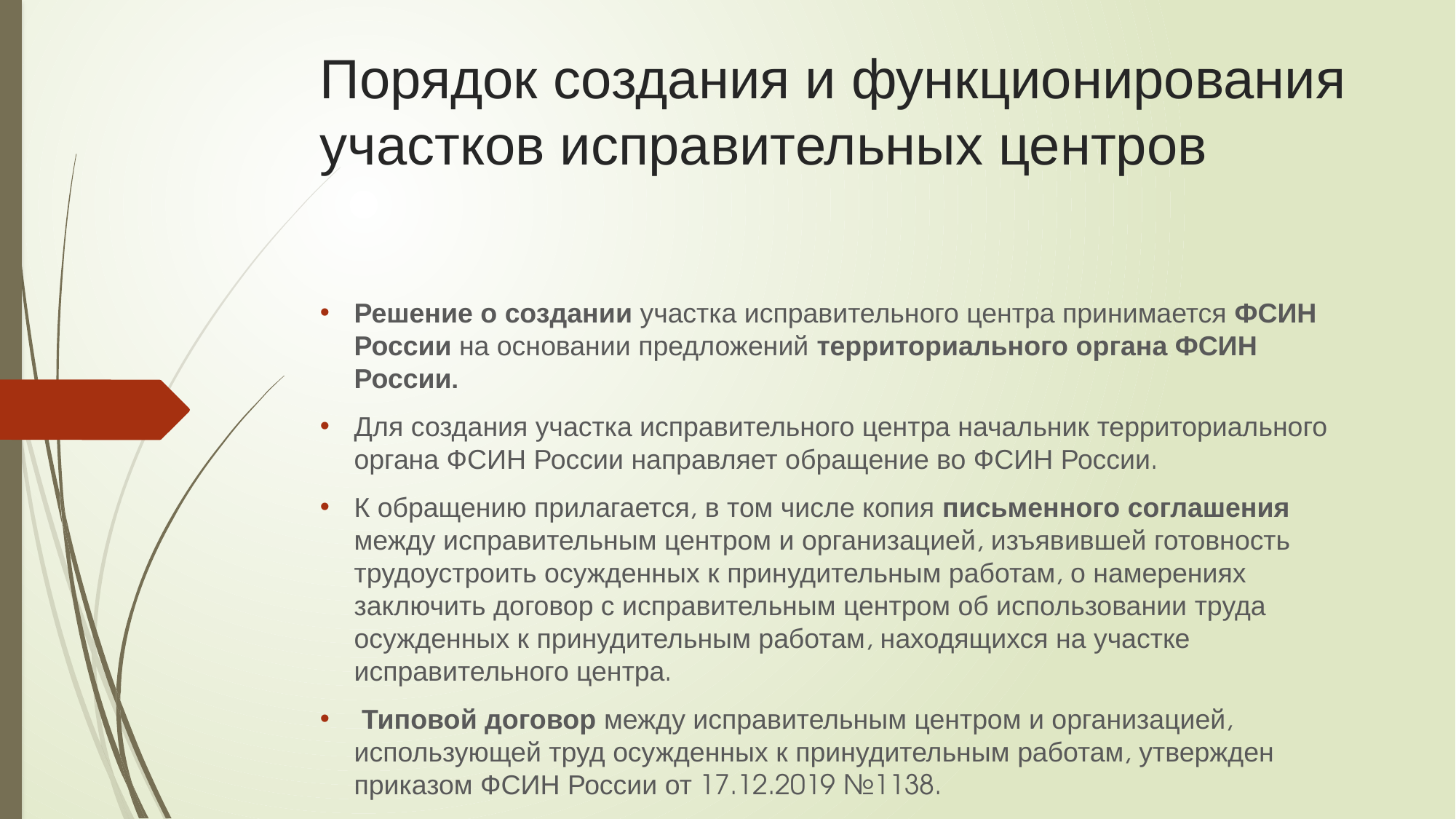

# Порядок создания и функционирования участков исправительных центров
Решение о создании участка исправительного центра принимается ФСИН России на основании предложений территориального органа ФСИН России.
Для создания участка исправительного центра начальник территориального органа ФСИН России направляет обращение во ФСИН России.
К обращению прилагается, в том числе копия письменного соглашения между исправительным центром и организацией, изъявившей готовность трудоустроить осужденных к принудительным работам, о намерениях заключить договор с исправительным центром об использовании труда осужденных к принудительным работам, находящихся на участке исправительного центра.
 Типовой договор между исправительным центром и организацией, использующей труд осужденных к принудительным работам, утвержден приказом ФСИН России от 17.12.2019 №1138.